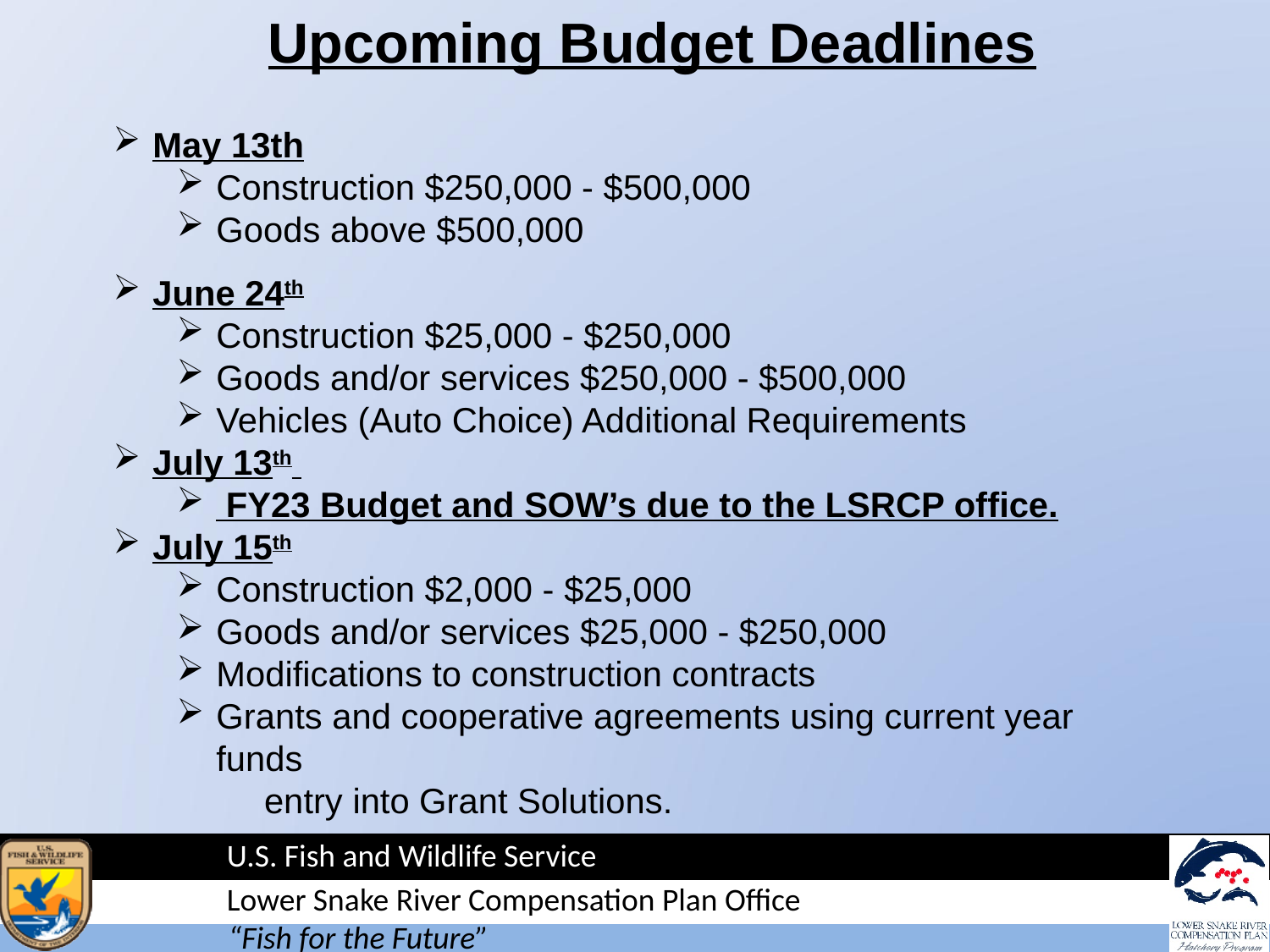

Upcoming Budget Deadlines
May 13th
Construction $250,000 - $500,000
Goods above $500,000
June 24th
Construction $25,000 - $250,000
Goods and/or services $250,000 - $500,000
Vehicles (Auto Choice) Additional Requirements
July 13th
 FY23 Budget and SOW’s due to the LSRCP office.
July 15th
Construction $2,000 - $25,000
Goods and/or services $25,000 - $250,000
Modifications to construction contracts
Grants and cooperative agreements using current year funds
         entry into Grant Solutions.